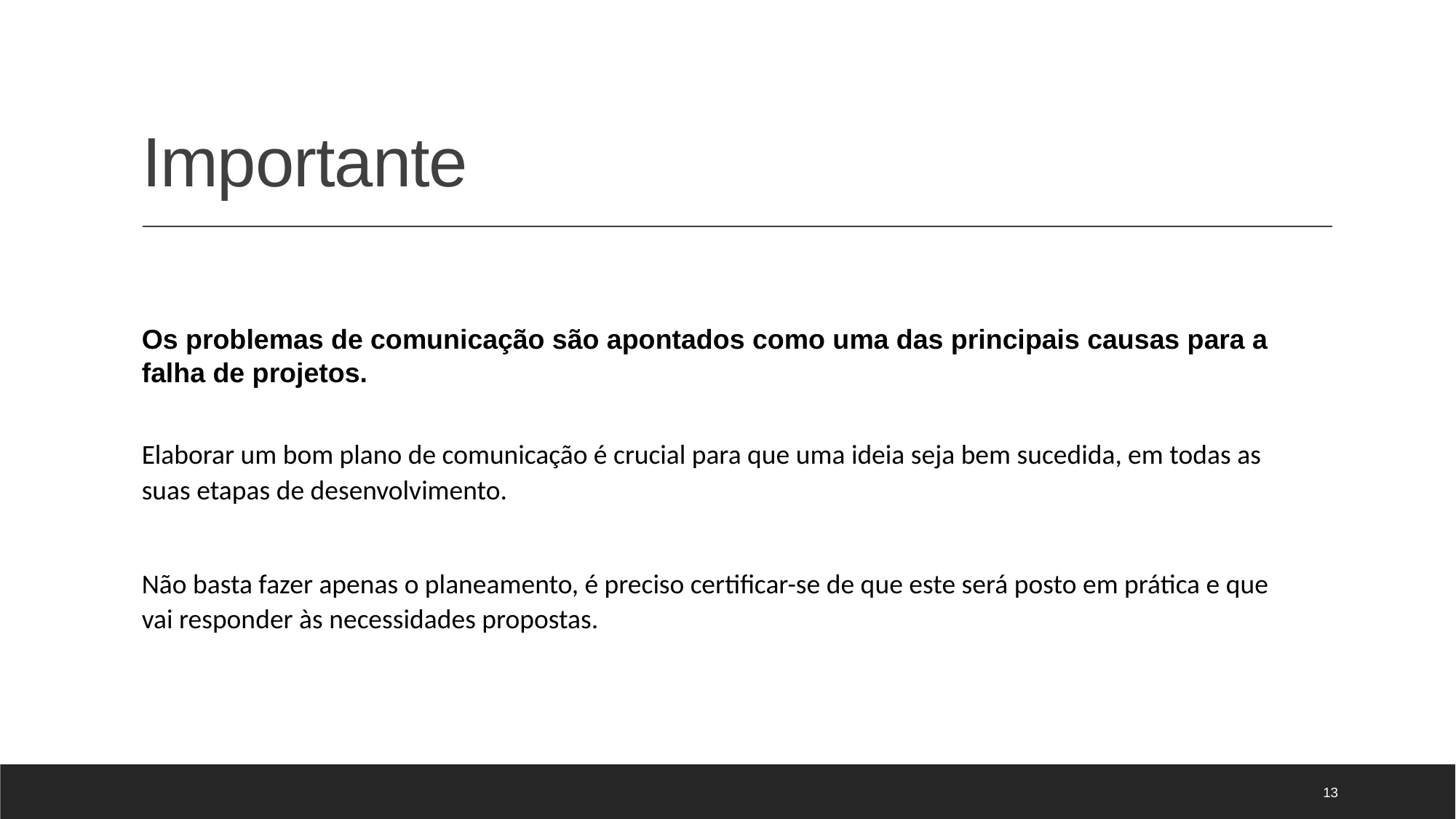

# Importante

Os problemas de comunicação são apontados como uma das principais causas para a falha de projetos.

Elaborar um bom plano de comunicação é crucial para que uma ideia seja bem sucedida, em todas as suas etapas de desenvolvimento.

Não basta fazer apenas o planeamento, é preciso certificar-se de que este será posto em prática e que vai responder às necessidades propostas.

13